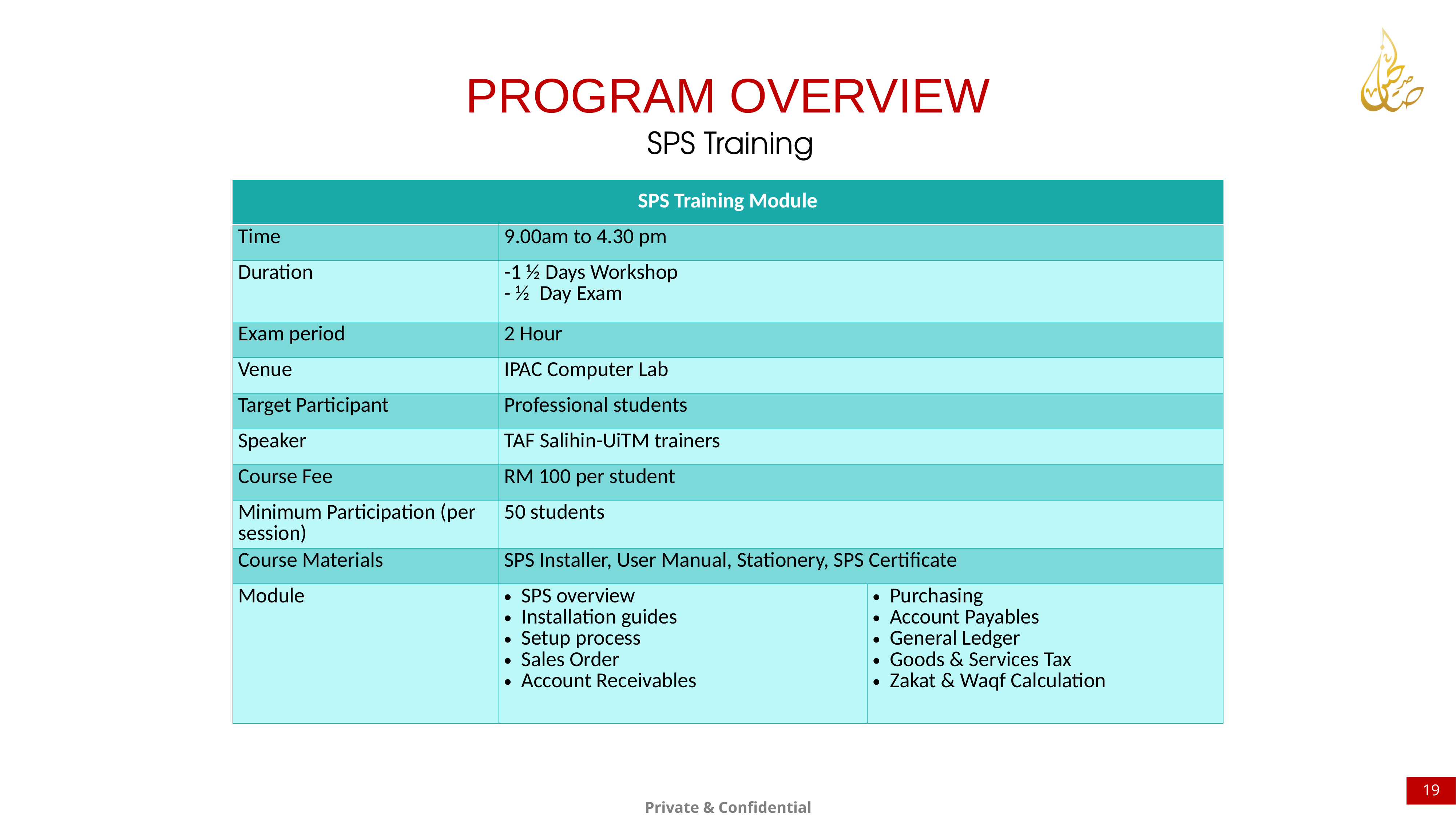

PROGRAM OVERVIEW

SPS Training
| SPS Training Module |  |  |
| --- | --- | --- |
| Time | 9.00am to 4.30 pm |  |
| Duration | -1 ½ Days Workshop - ½ Day Exam |  |
| Exam period | 2 Hour |  |
| Venue | IPAC Computer Lab |  |
| Target Participant | Professional students |  |
| Speaker | TAF Salihin-UiTM trainers |  |
| Course Fee | RM 100 per student |  |
| Minimum Participation (per session) | 50 students |  |
| Course Materials | SPS Installer, User Manual, Stationery, SPS Certificate |  |
| Module | SPS overview Installation guides Setup process Sales Order Account Receivables | Purchasing Account Payables General Ledger Goods & Services Tax Zakat & Waqf Calculation |
19